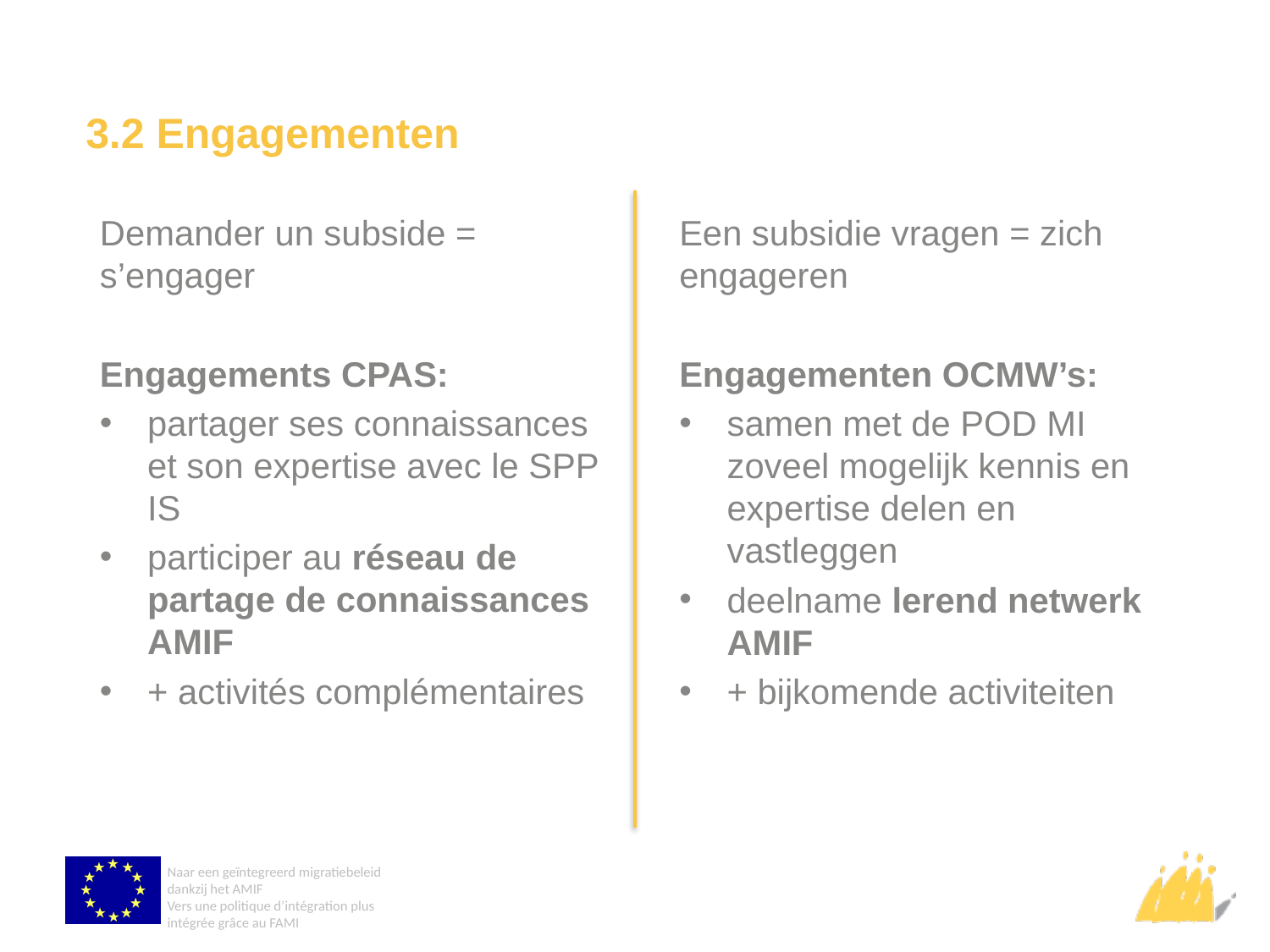

# 3.2 Engagementen
Demander un subside = s’engager

Engagements CPAS:
partager ses connaissances et son expertise avec le SPP IS
participer au réseau de partage de connaissances  AMIF
+ activités complémentaires
Een subsidie vragen = zich engageren

Engagementen OCMW’s:
samen met de POD MI zoveel mogelijk kennis en expertise delen en vastleggen
deelname lerend netwerk AMIF
+ bijkomende activiteiten

Naar een geïntegreerd migratiebeleid dankzij het AMIF
Vers une politique d’intégration plus intégrée grâce au FAMI